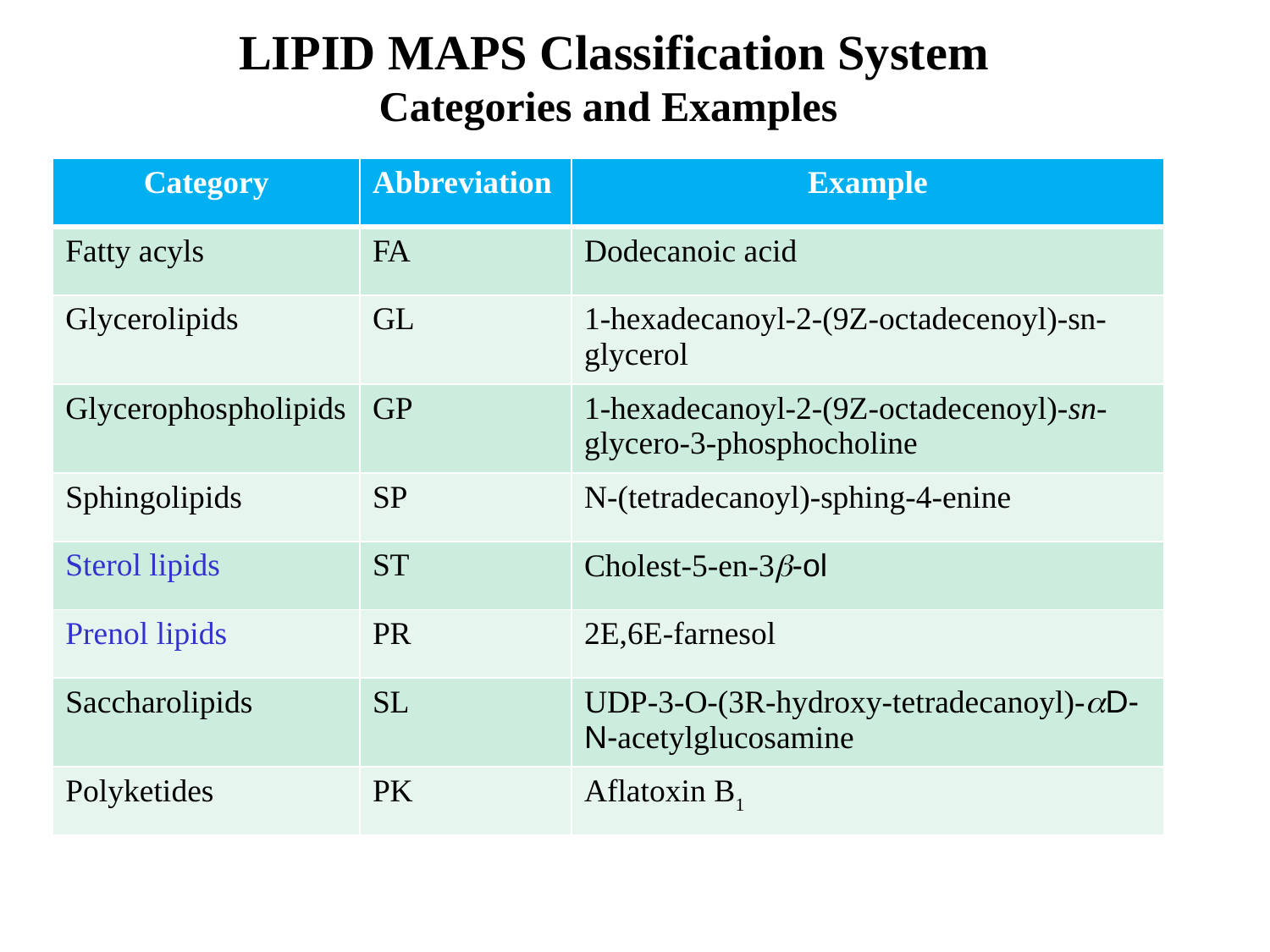

# LIPID MAPS Classification System Categories and Examples
| Category | Abbreviation | Example |
| --- | --- | --- |
| Fatty acyls | FA | Dodecanoic acid |
| Glycerolipids | GL | 1-hexadecanoyl-2-(9Z-octadecenoyl)-sn-glycerol |
| Glycerophospholipids | GP | 1-hexadecanoyl-2-(9Z-octadecenoyl)-sn-glycero-3-phosphocholine |
| Sphingolipids | SP | N-(tetradecanoyl)-sphing-4-enine |
| Sterol lipids | ST | Cholest-5-en-3β-ol |
| Prenol lipids | PR | 2E,6E-farnesol |
| Saccharolipids | SL | UDP-3-O-(3R-hydroxy-tetradecanoyl)-αD-N-acetylglucosamine |
| Polyketides | PK | Aflatoxin B1 |